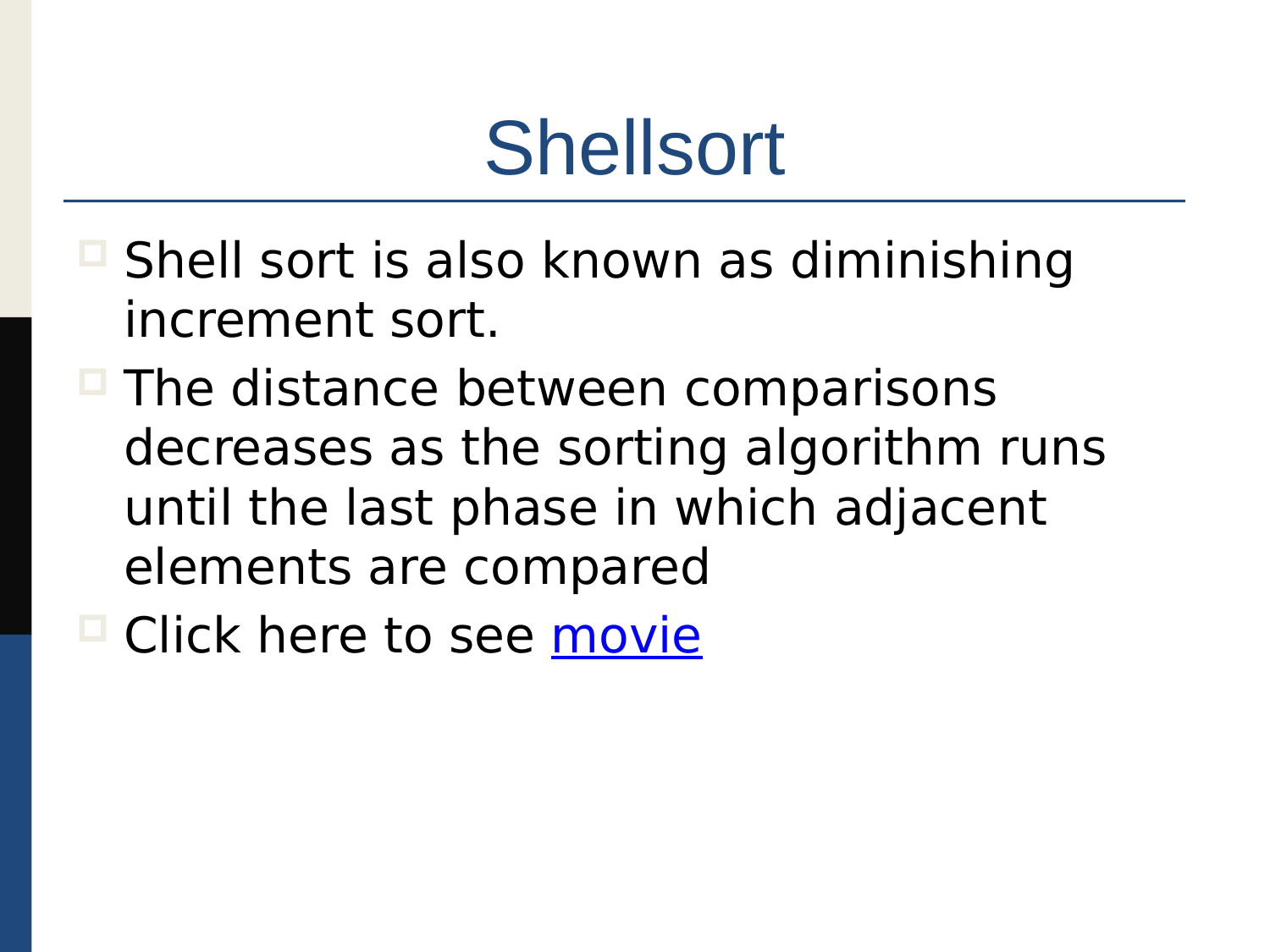

# Shellsort
Shell sort is also known as diminishing increment sort.
The distance between comparisons decreases as the sorting algorithm runs until the last phase in which adjacent elements are compared
Click here to see movie